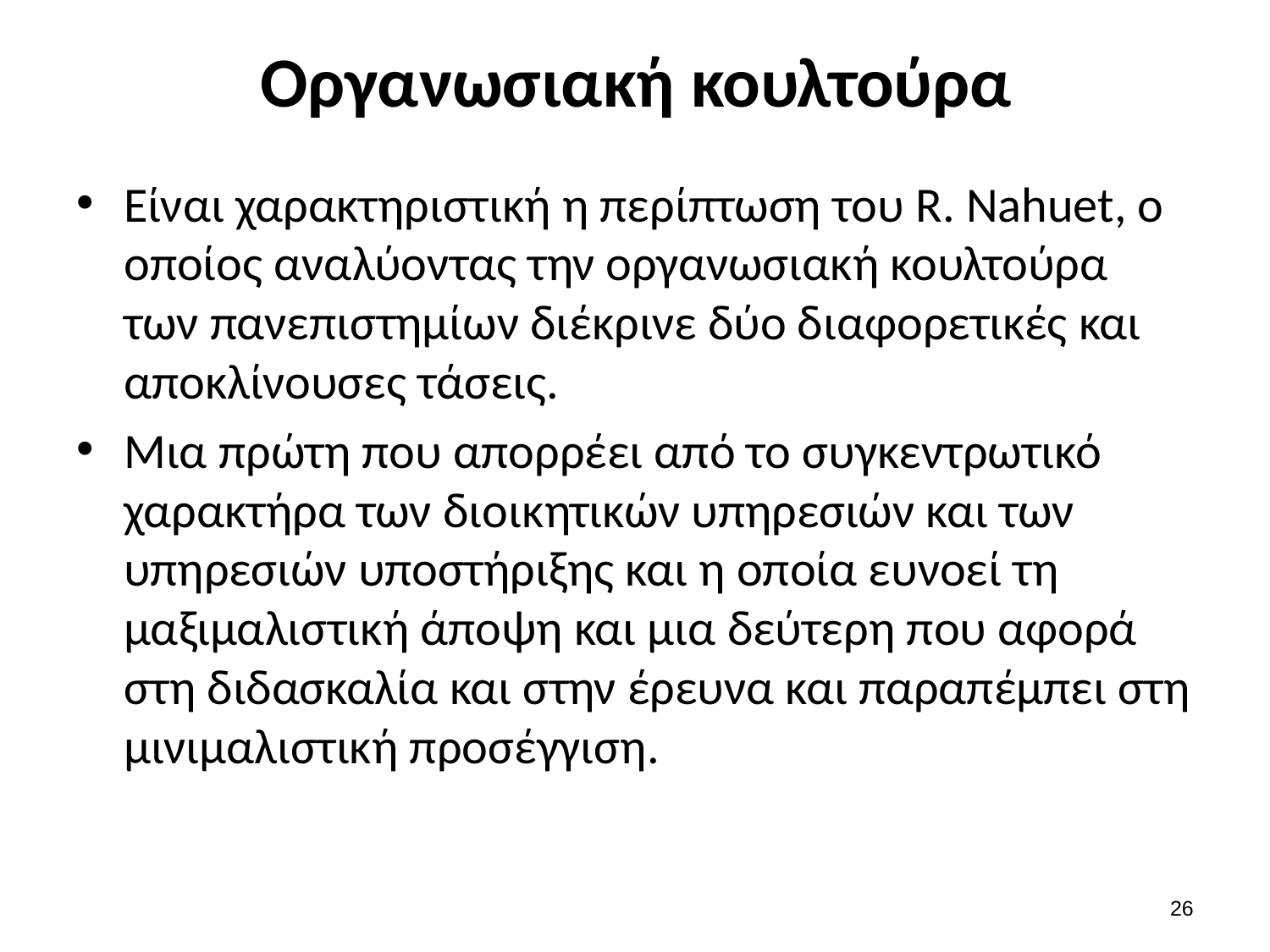

# Οργανωσιακή κουλτούρα
Είναι χαρακτηριστική η περίπτωση του R. Nahuet, ο οποίος αναλύοντας την οργανωσιακή κουλτούρα των πανεπιστημίων διέκρινε δύο διαφορετικές και αποκλίνουσες τάσεις.
Μια πρώτη που απορρέει από το συγκεντρωτικό χαρακτήρα των διοικητικών υπηρεσιών και των υπηρεσιών υποστήριξης και η οποία ευνοεί τη μαξιμαλιστική άποψη και μια δεύτερη που αφορά στη διδασκαλία και στην έρευνα και παραπέμπει στη μινιμαλιστική προσέγγιση.
26